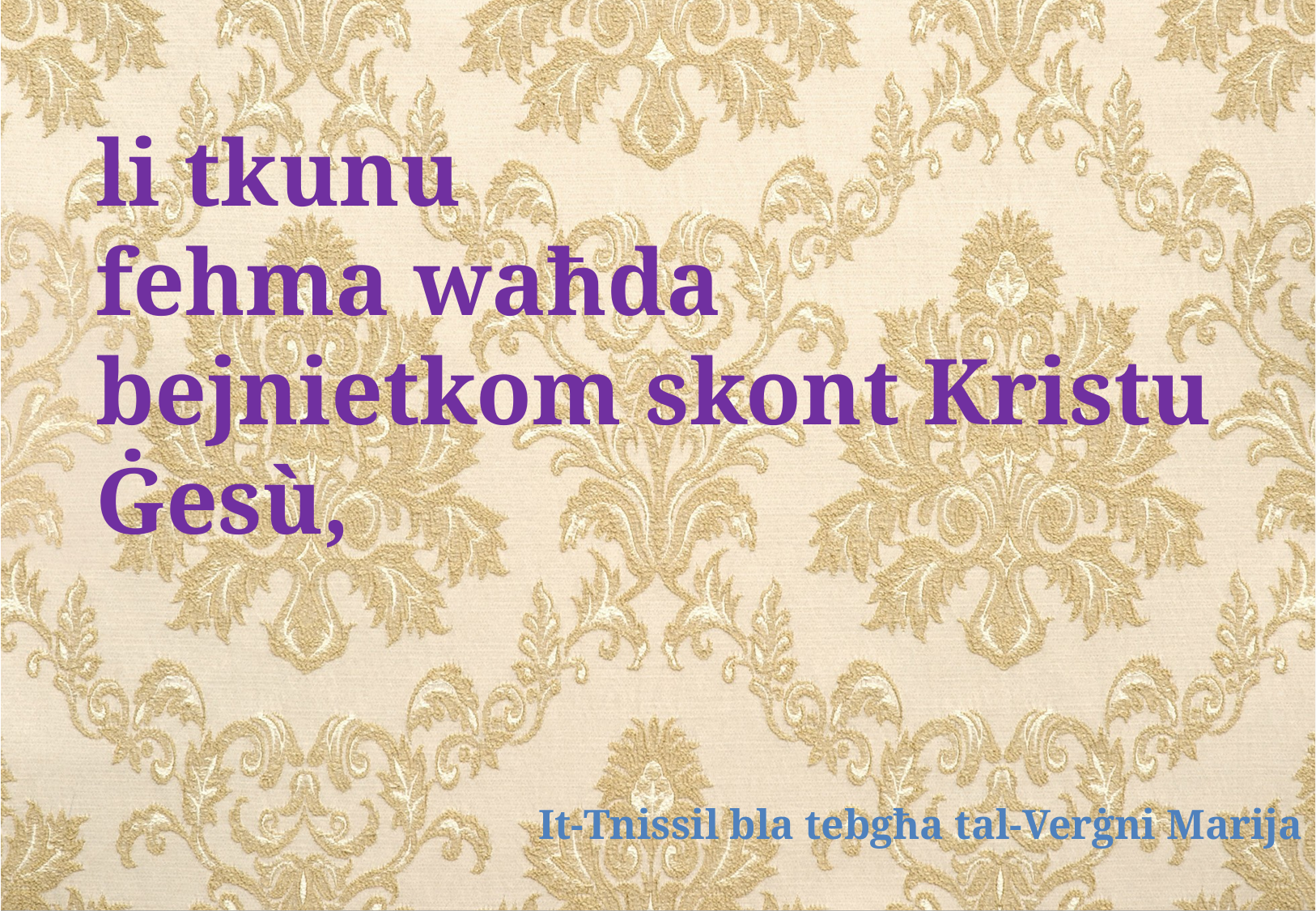

li tkunu
fehma waħda bejnietkom skont Kristu Ġesù,
It-Tnissil bla tebgħa tal-Verġni Marija